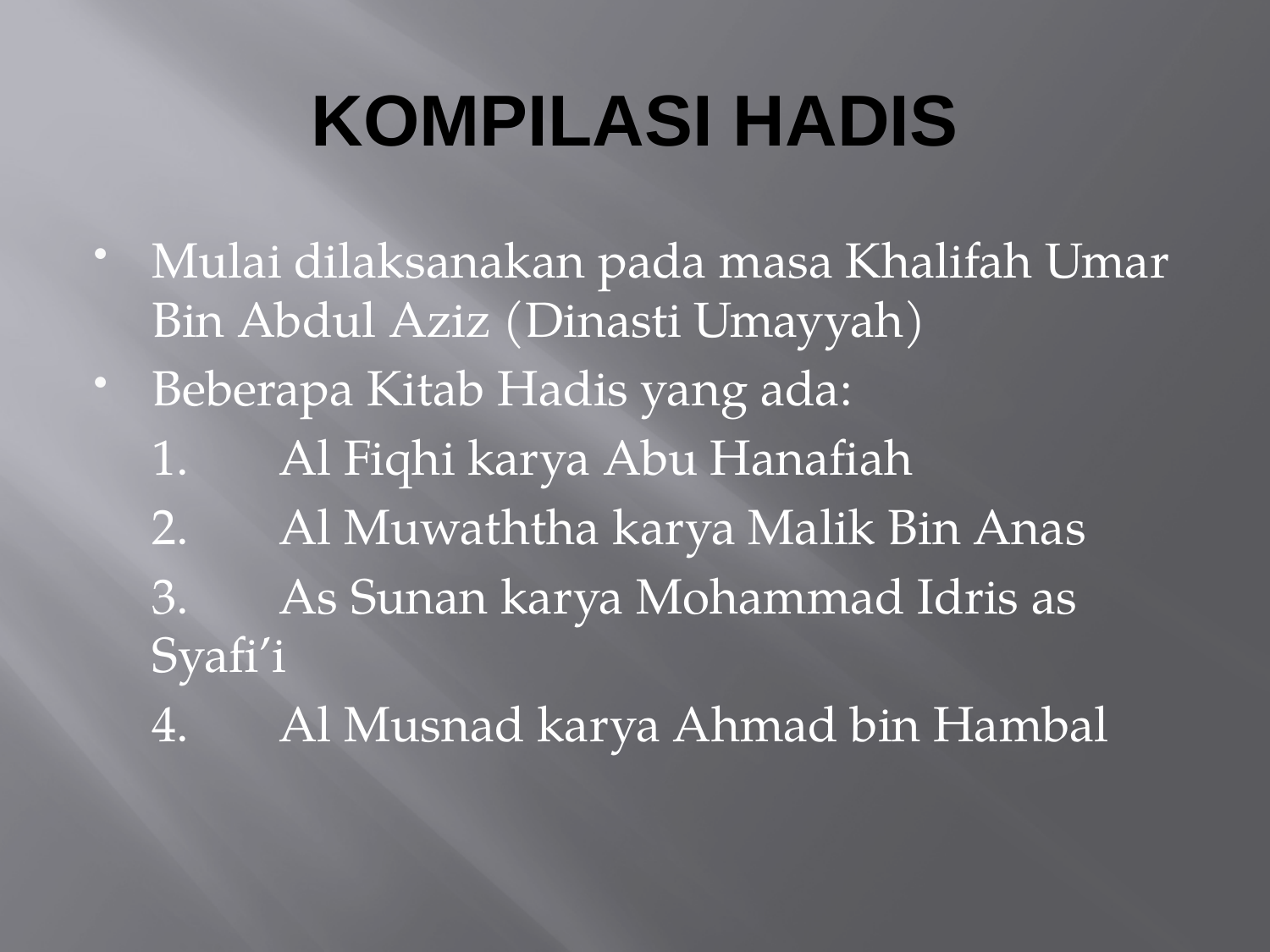

# KOMPILASI HADIS
Mulai dilaksanakan pada masa Khalifah Umar Bin Abdul Aziz (Dinasti Umayyah)
Beberapa Kitab Hadis yang ada:
	1.	Al Fiqhi karya Abu Hanafiah
	2.	Al Muwaththa karya Malik Bin Anas
	3.	As Sunan karya Mohammad Idris as Syafi’i
	4.	Al Musnad karya Ahmad bin Hambal